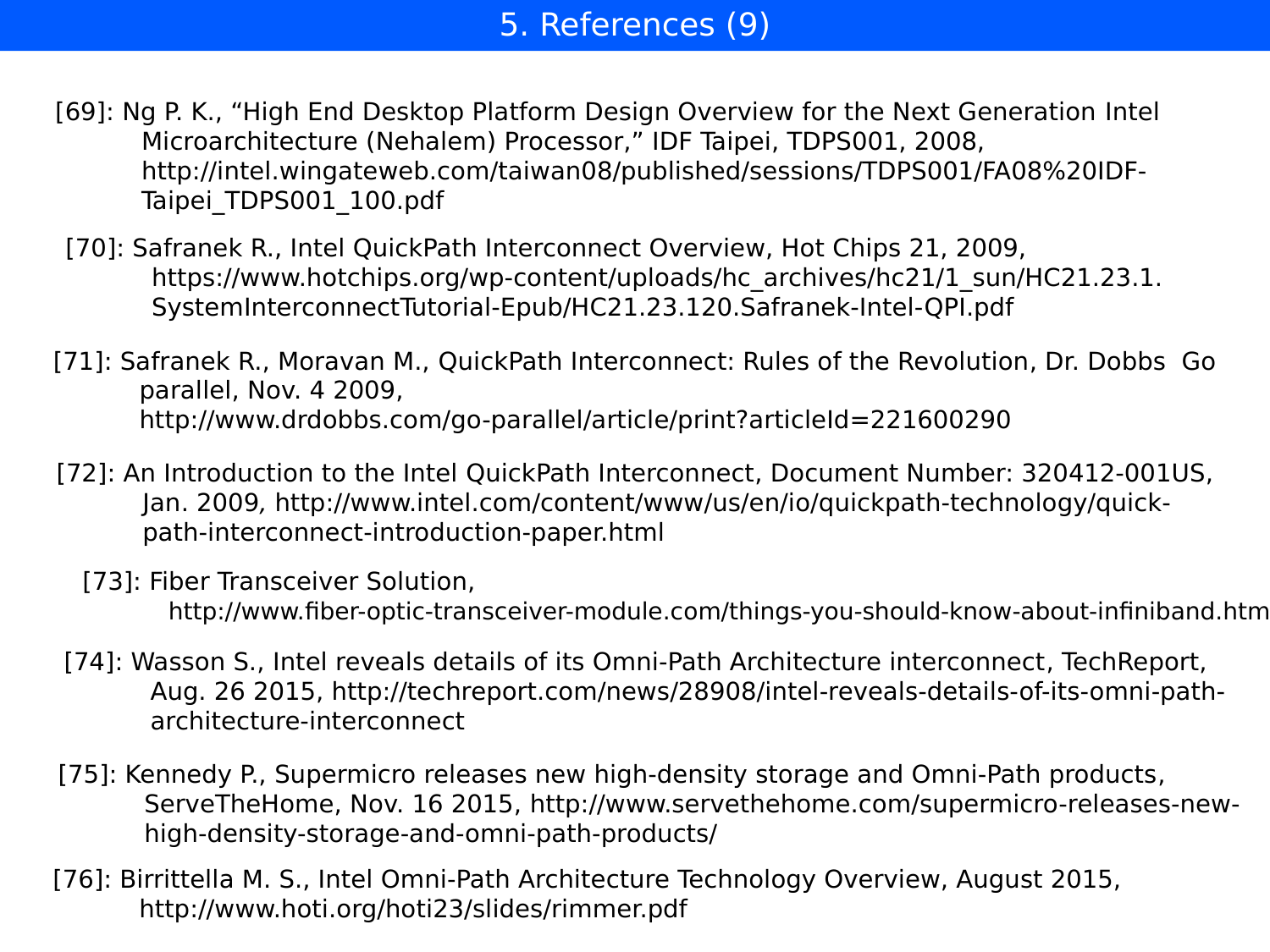

5. References (9)
[69]: Ng P. K., “High End Desktop Platform Design Overview for the Next Generation Intel
           Microarchitecture (Nehalem) Processor,” IDF Taipei, TDPS001, 2008,
           http://intel.wingateweb.com/taiwan08/published/sessions/TDPS001/FA08%20IDF-
           Taipei_TDPS001_100.pdf
[70]: Safranek R., Intel QuickPath Interconnect Overview, Hot Chips 21, 2009,
           https://www.hotchips.org/wp-content/uploads/hc_archives/hc21/1_sun/HC21.23.1.
           SystemInterconnectTutorial-Epub/HC21.23.120.Safranek-Intel-QPI.pdf
[71]: Safranek R., Moravan M., QuickPath Interconnect: Rules of the Revolution, Dr. Dobbs  Go
           parallel, Nov. 4 2009,
           http://www.drdobbs.com/go-parallel/article/print?articleId=221600290
[72]: An Introduction to the Intel QuickPath Interconnect, Document Number: 320412-001US,
           Jan. 2009, http://www.intel.com/content/www/us/en/io/quickpath-technology/quick-
           path-interconnect-introduction-paper.html
[73]: Fiber Transceiver Solution,
           http://www.fiber-optic-transceiver-module.com/things-you-should-know-about-infiniband.html
[74]: Wasson S., Intel reveals details of its Omni-Path Architecture interconnect, TechReport,
           Aug. 26 2015, http://techreport.com/news/28908/intel-reveals-details-of-its-omni-path-
           architecture-interconnect
[75]: Kennedy P., Supermicro releases new high-density storage and Omni-Path products,
           ServeTheHome, Nov. 16 2015, http://www.servethehome.com/supermicro-releases-new-
           high-density-storage-and-omni-path-products/
[76]: Birrittella M. S., Intel Omni-Path Architecture Technology Overview, August 2015,
           http://www.hoti.org/hoti23/slides/rimmer.pdf